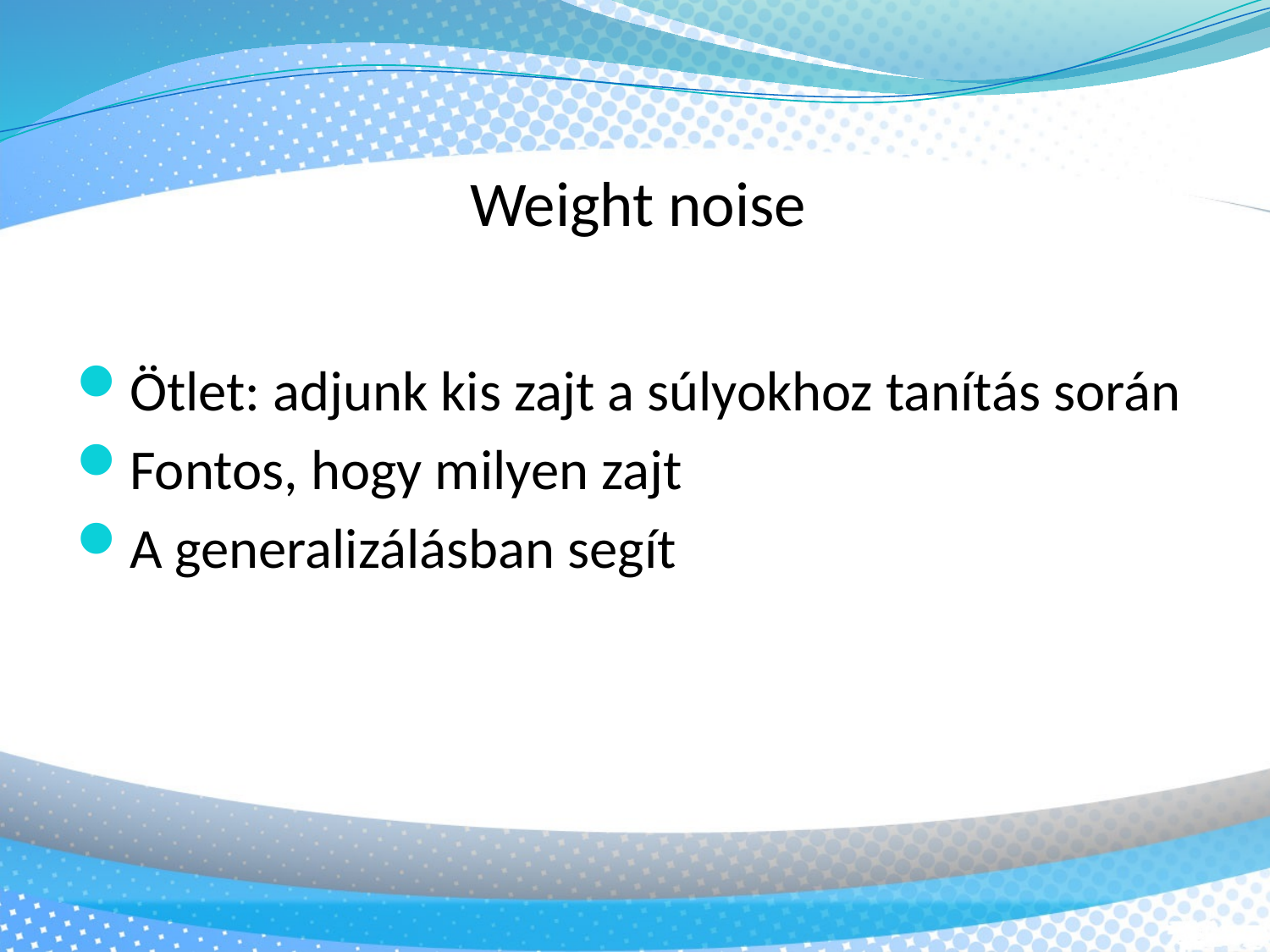

Weight noise

Ötlet: adjunk kis zajt a súlyokhoz tanítás során
Fontos, hogy milyen zajt
A generalizálásban segít